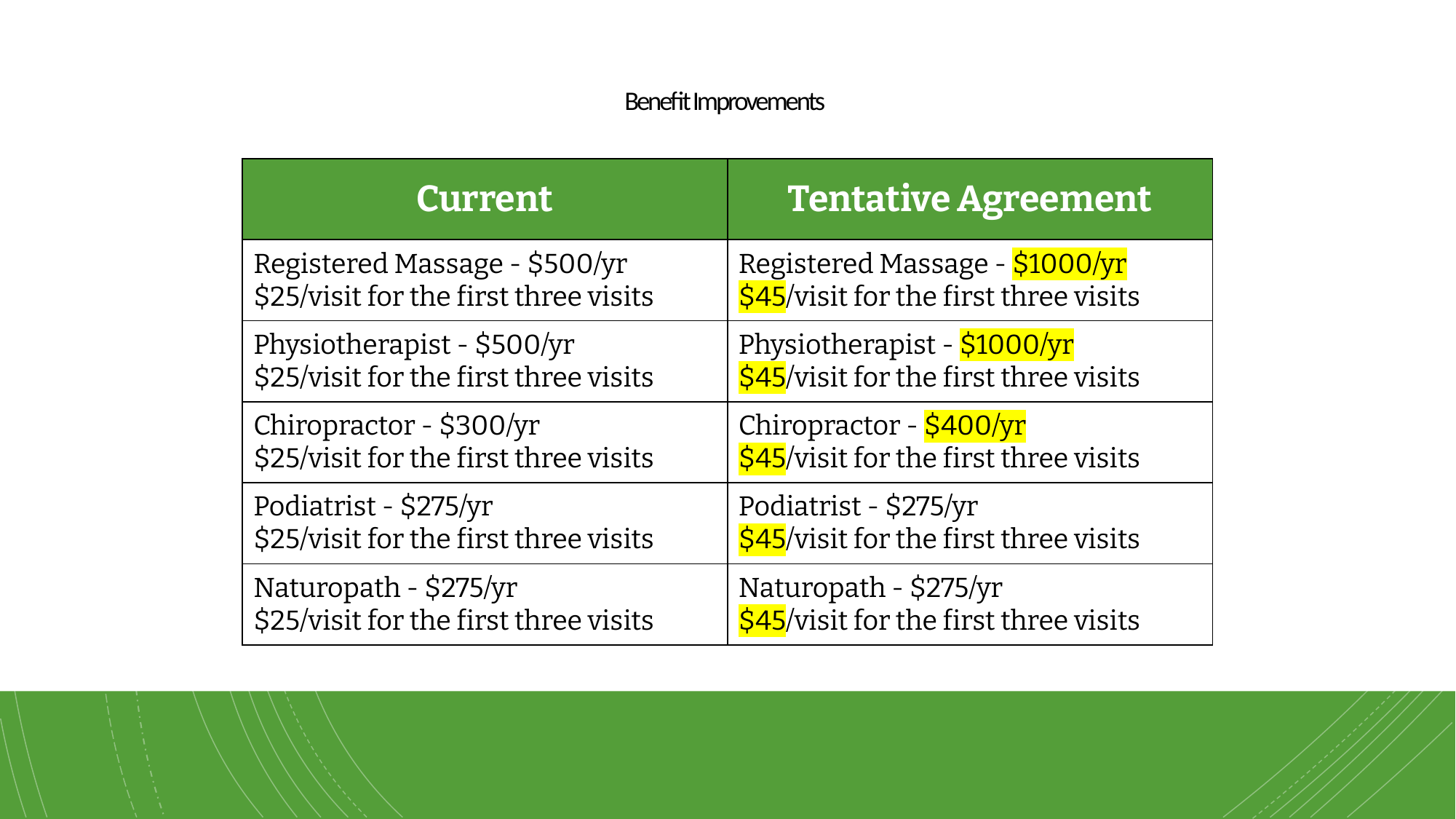

# Benefit Improvements
| Current | Tentative Agreement |
| --- | --- |
| Registered Massage - $500/yr $25/visit for the first three visits | Registered Massage - $1000/yr $45/visit for the first three visits |
| Physiotherapist - $500/yr $25/visit for the first three visits | Physiotherapist - $1000/yr $45/visit for the first three visits |
| Chiropractor - $300/yr $25/visit for the first three visits | Chiropractor - $400/yr $45/visit for the first three visits |
| Podiatrist - $275/yr $25/visit for the first three visits | Podiatrist - $275/yr $45/visit for the first three visits |
| Naturopath - $275/yr $25/visit for the first three visits | Naturopath - $275/yr $45/visit for the first three visits |